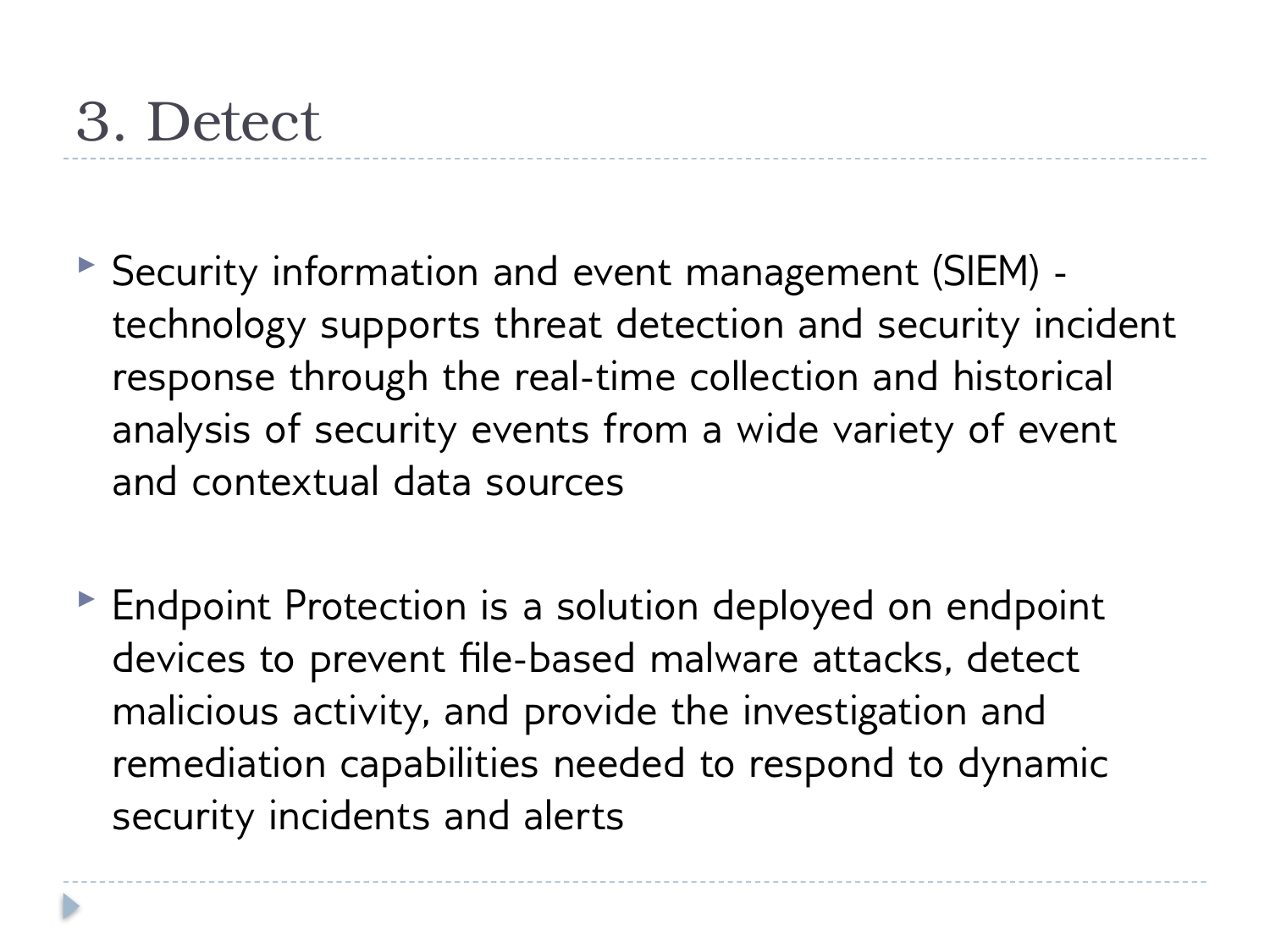

# 3. Detect
Security information and event management (SIEM) - technology supports threat detection and security incident response through the real-time collection and historical analysis of security events from a wide variety of event and contextual data sources

Endpoint Protection is a solution deployed on endpoint devices to prevent file-based malware attacks, detect malicious activity, and provide the investigation and remediation capabilities needed to respond to dynamic security incidents and alerts